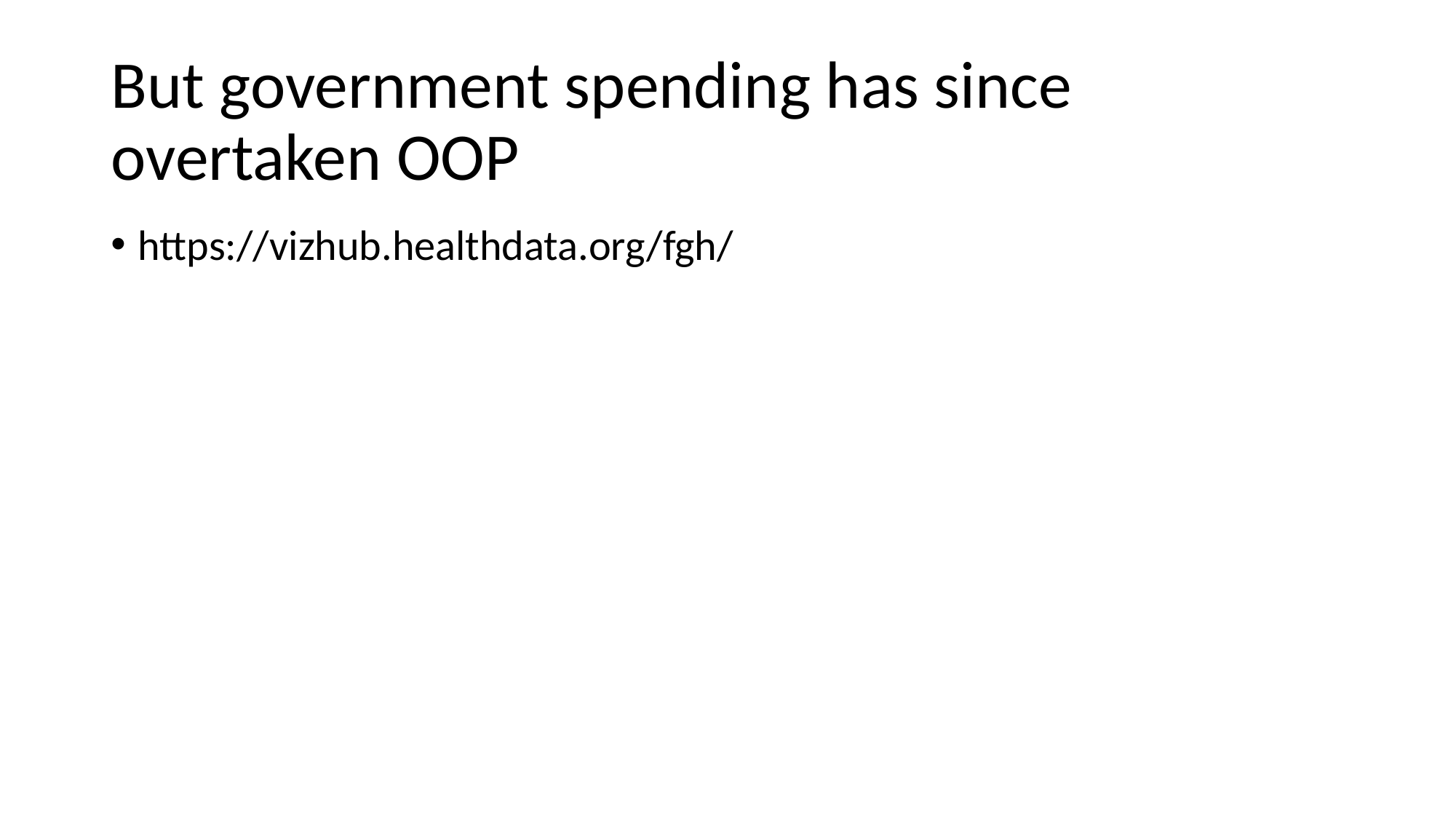

# But government spending has since overtaken OOP
https://vizhub.healthdata.org/fgh/